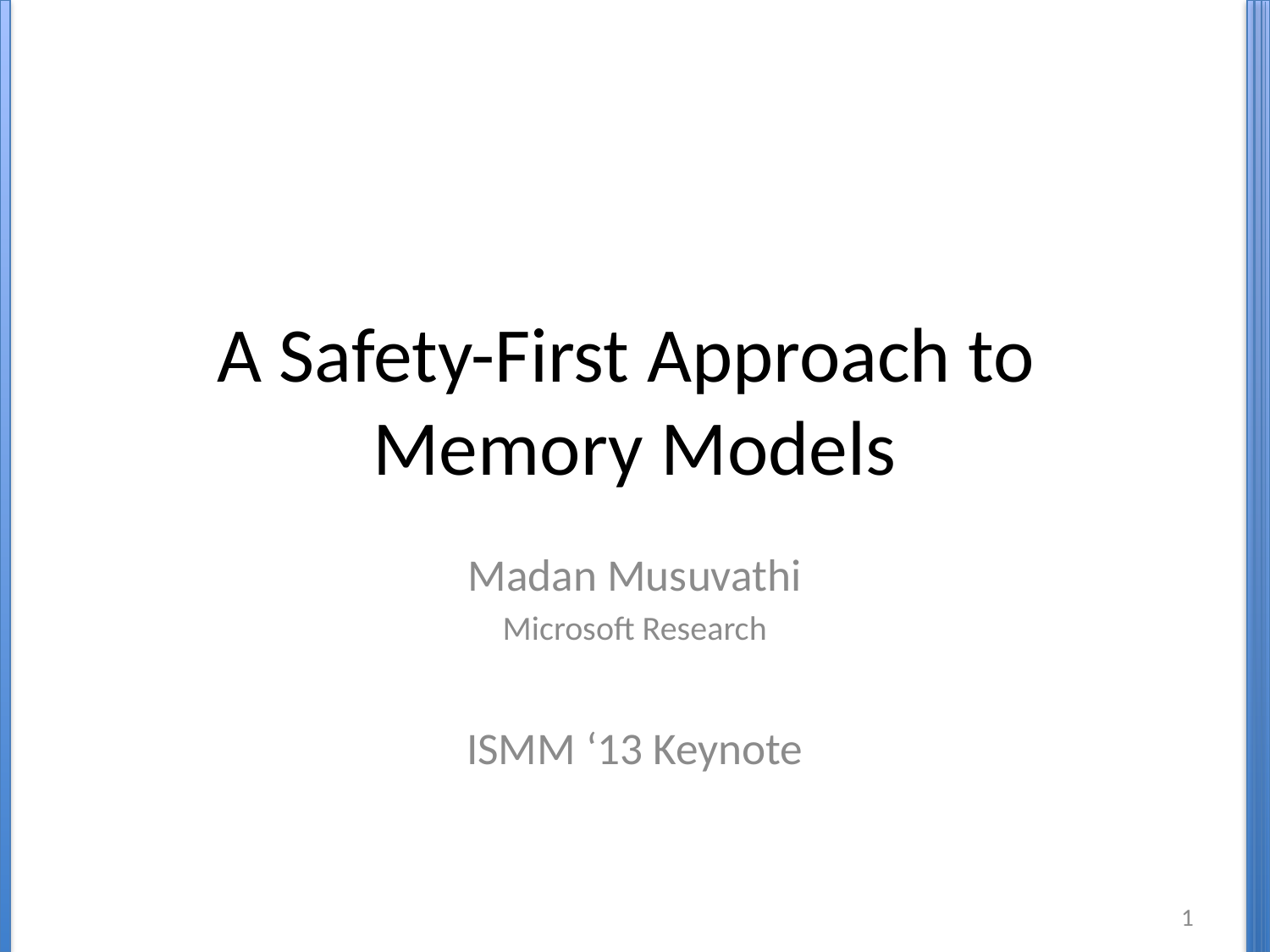

# A Safety-First Approach to Memory Models
Madan Musuvathi
Microsoft Research

ISMM ‘13 Keynote
1